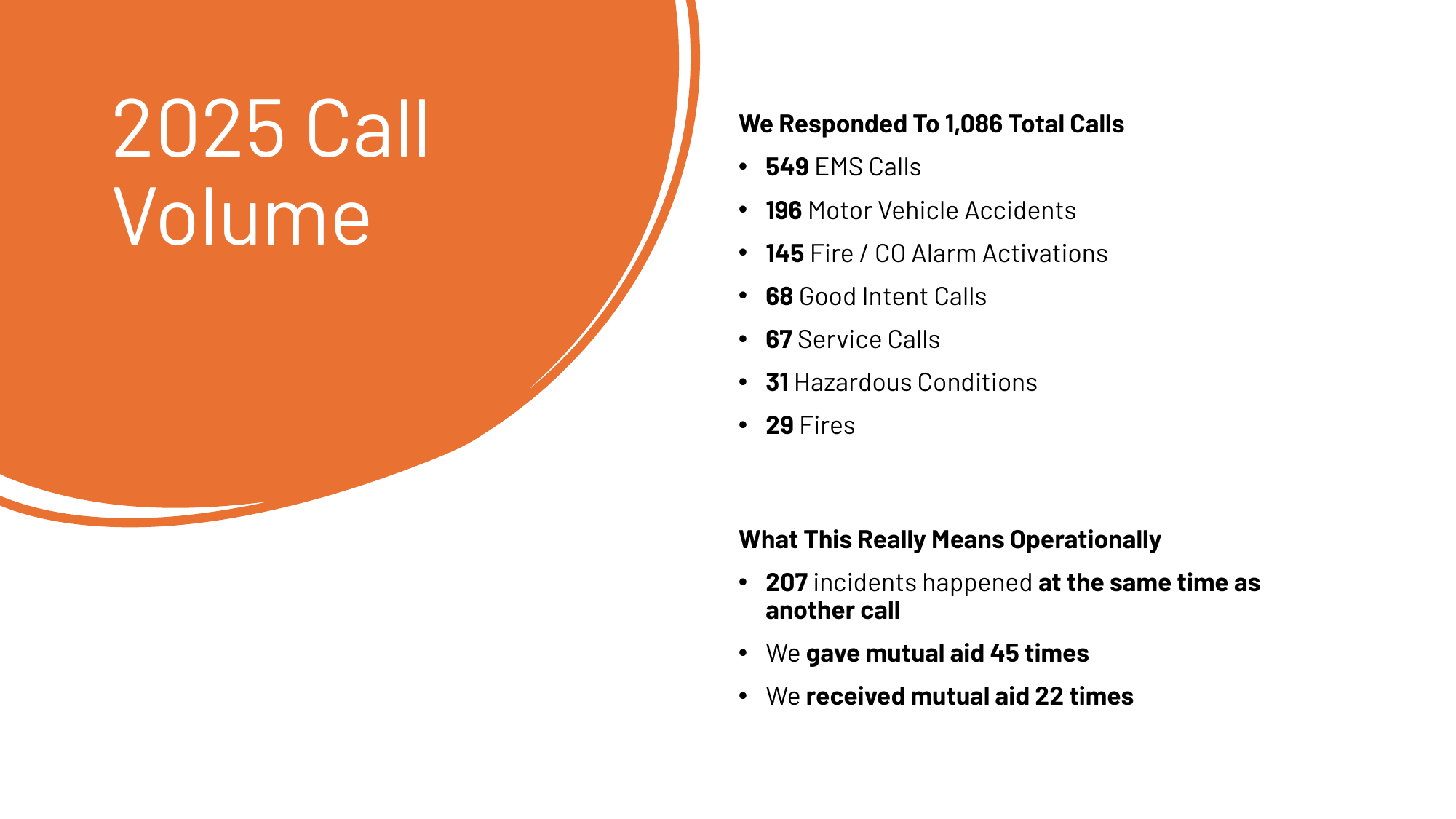

# 2025 Call Volume
We Responded To 1,086 Total Calls
549 EMS Calls
196 Motor Vehicle Accidents
145 Fire / CO Alarm Activations
68 Good Intent Calls
67 Service Calls
31 Hazardous Conditions
29 Fires

What This Really Means Operationally
207 incidents happened at the same time as another call
We gave mutual aid 45 times
We received mutual aid 22 times